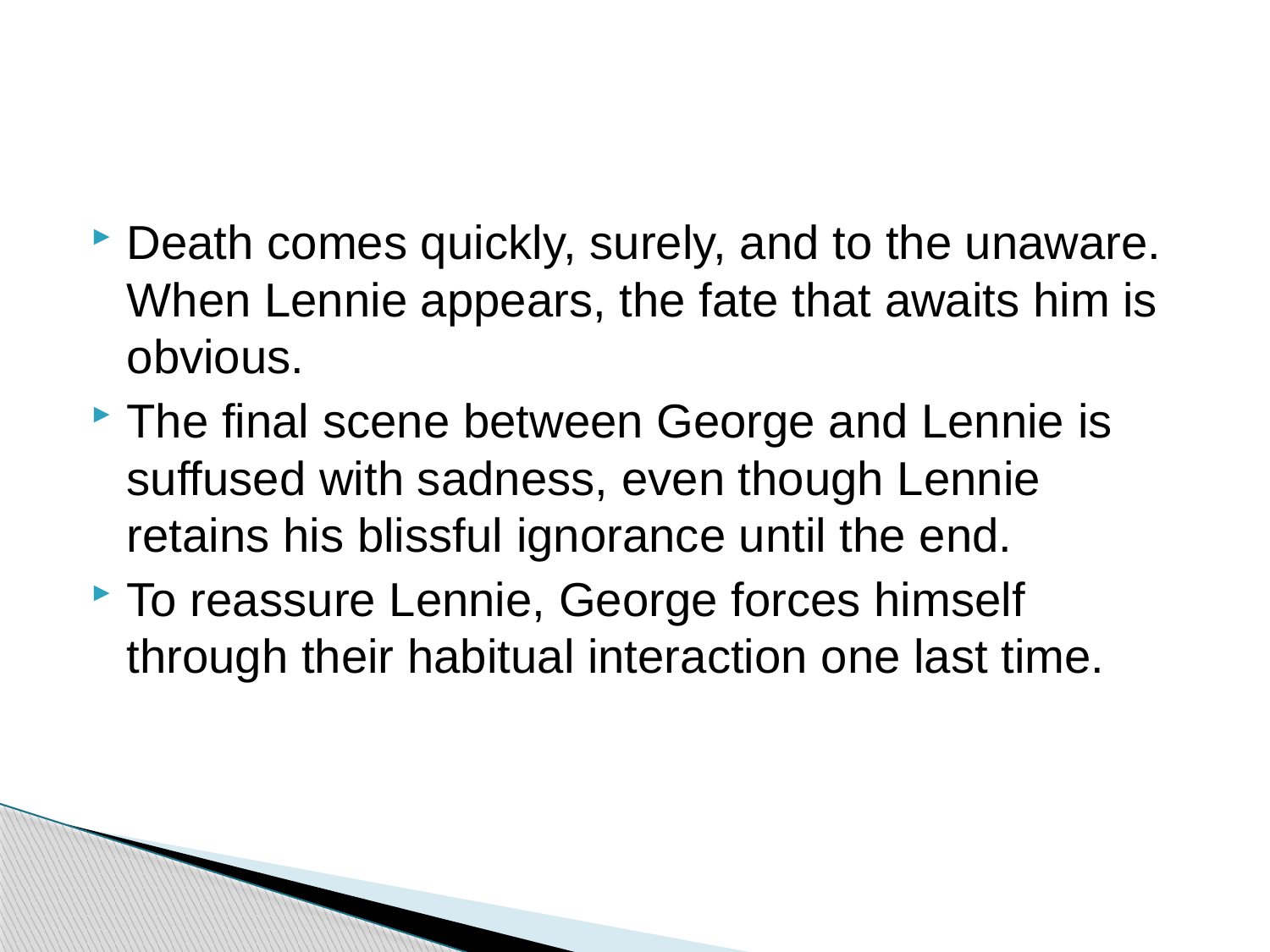

#
Death comes quickly, surely, and to the unaware. When Lennie appears, the fate that awaits him is obvious.
The final scene between George and Lennie is suffused with sadness, even though Lennie retains his blissful ignorance until the end.
To reassure Lennie, George forces himself through their habitual interaction one last time.